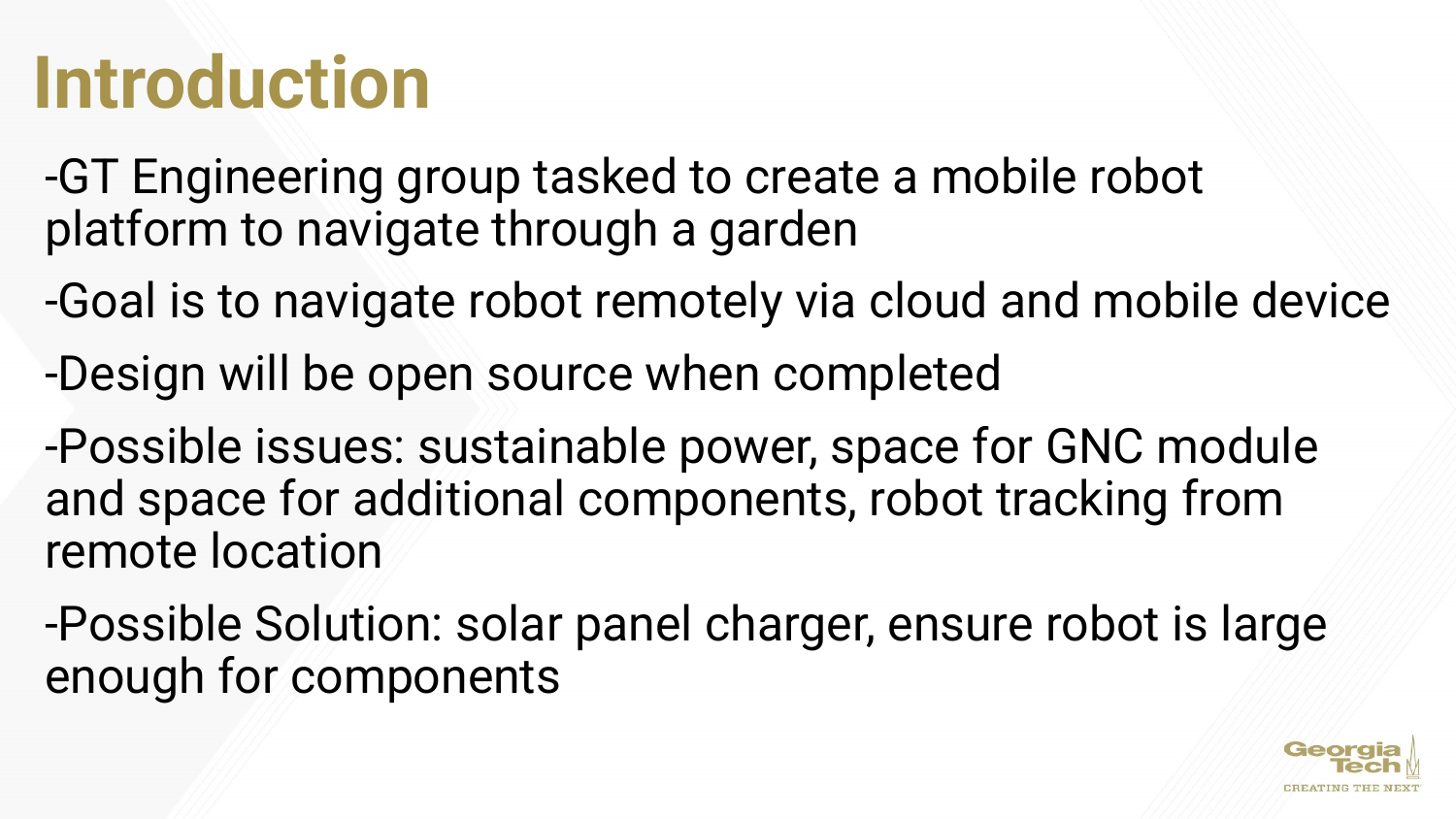

# Introduction
-GT Engineering group tasked to create a mobile robot platform to navigate through a garden
-Goal is to navigate robot remotely via cloud and mobile device
-Design will be open source when completed
-Possible issues: sustainable power, space for GNC module and space for additional components, robot tracking from remote location
-Possible Solution: solar panel charger, ensure robot is large enough for components